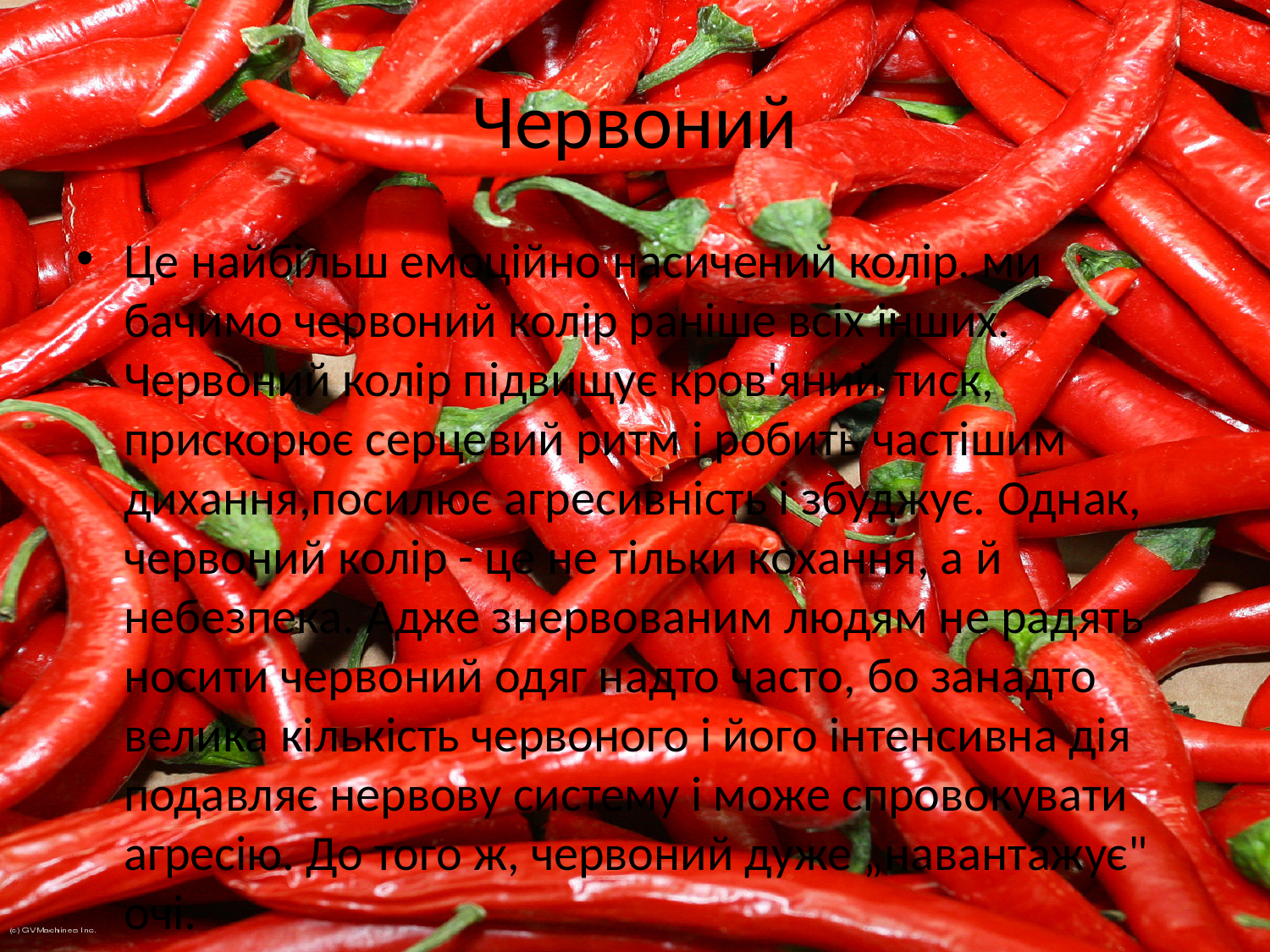

# Червоний
Це найбільш емоційно насичений колір. ми бачимо червоний колір раніше всіх інших. Червоний колір підвищує кров'яний тиск, прискорює серцевий ритм і робить частішим дихання,посилює агресивність і збуджує. Однак, червоний колір - це не тільки кохання, а й небезпека. Адже знервованим людям не радять носити червоний одяг надто часто, бо занадто велика кількість червоного і його інтенсивна дія подавляє нервову систему і може спровокувати агресію. До того ж, червоний дуже „навантажує" очі.